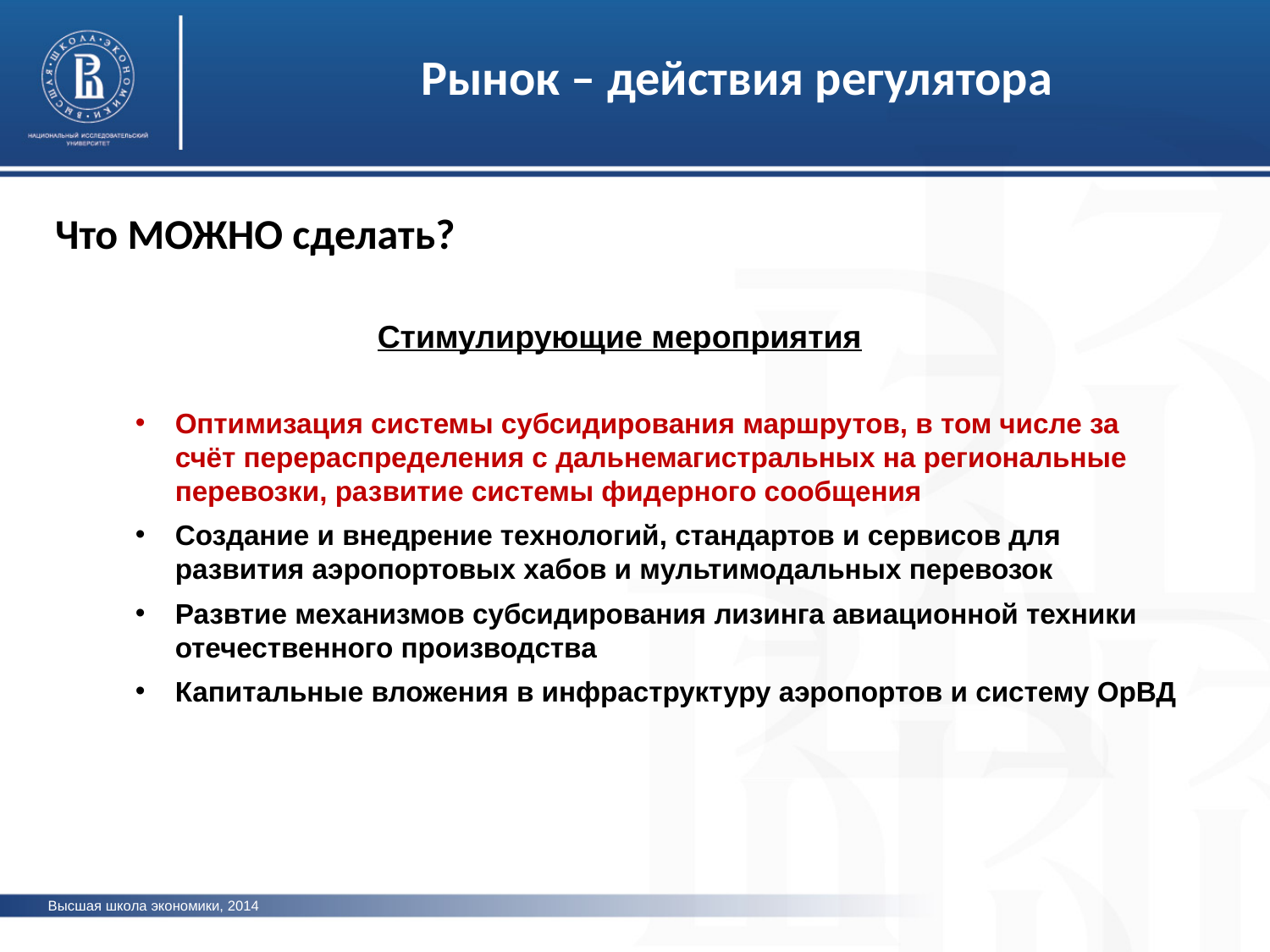

Рынок – действия регулятора
Что МОЖНО сделать?
Стимулирующие мероприятия
Оптимизация системы субсидирования маршрутов, в том числе за счёт перераспределения с дальнемагистральных на региональные перевозки, развитие системы фидерного сообщения
Создание и внедрение технологий, стандартов и сервисов для развития аэропортовых хабов и мультимодальных перевозок
Развтие механизмов субсидирования лизинга авиационной техники отечественного производства
Капитальные вложения в инфраструктуру аэропортов и систему ОрВД